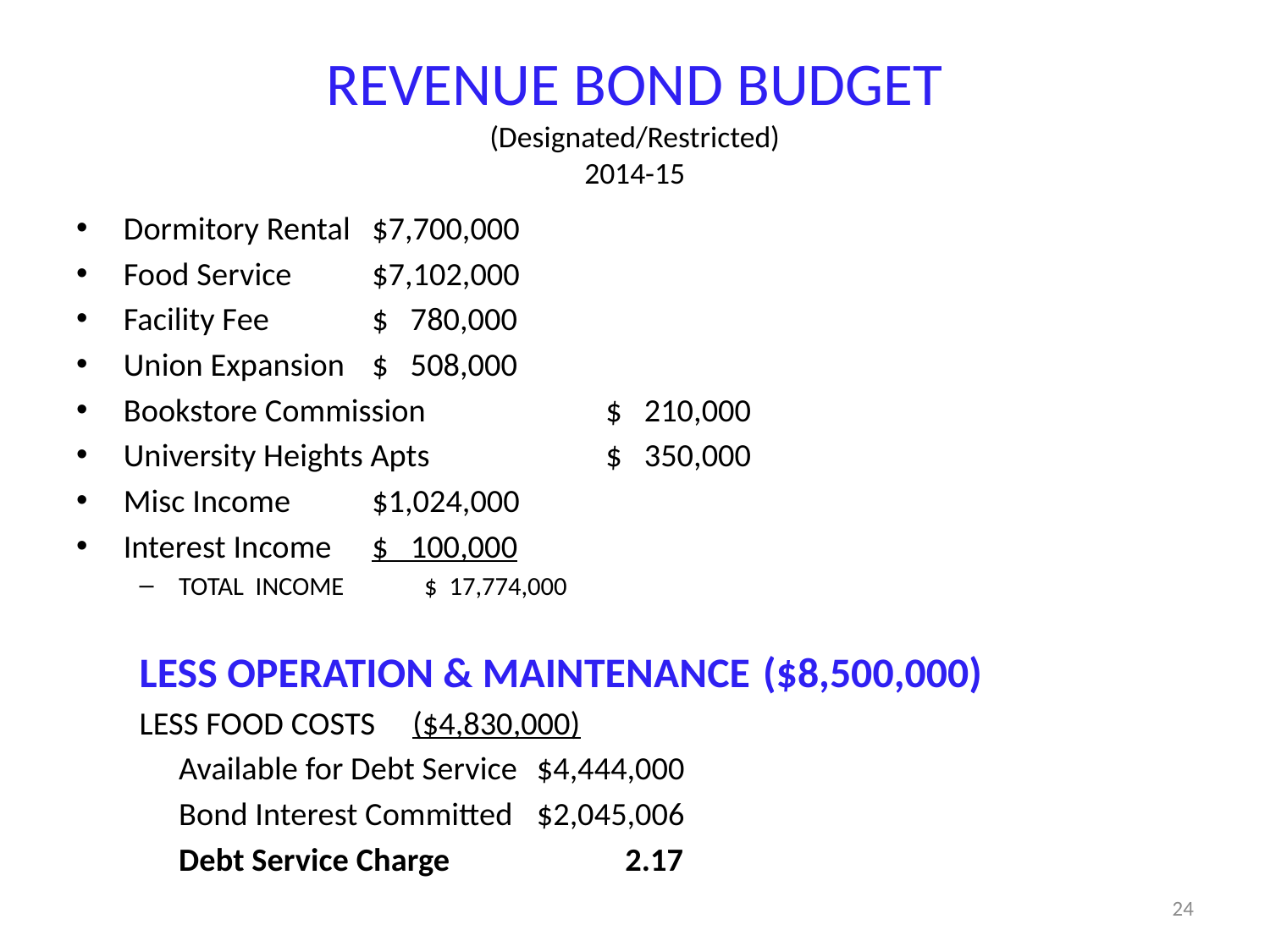

# REVENUE BOND BUDGET (Designated/Restricted) 2014-15
Dormitory Rental			  $7,700,000
Food Service				  $7,102,000
Facility Fee				  $   780,000
Union Expansion			  $   508,000
Bookstore Commission			  $   210,000
University Heights Apts			  $   350,000
Misc Income				  $1,024,000
Interest Income			  $   100,000
TOTAL  INCOME			  $  17,774,000

LESS OPERATION & MAINTENANCE	($8,500,000)
LESS FOOD COSTS			($4,830,000)
	Available for Debt Service		 $4,444,000
	Bond Interest Committed		 $2,045,006
	Debt Service Charge		             2.17

24